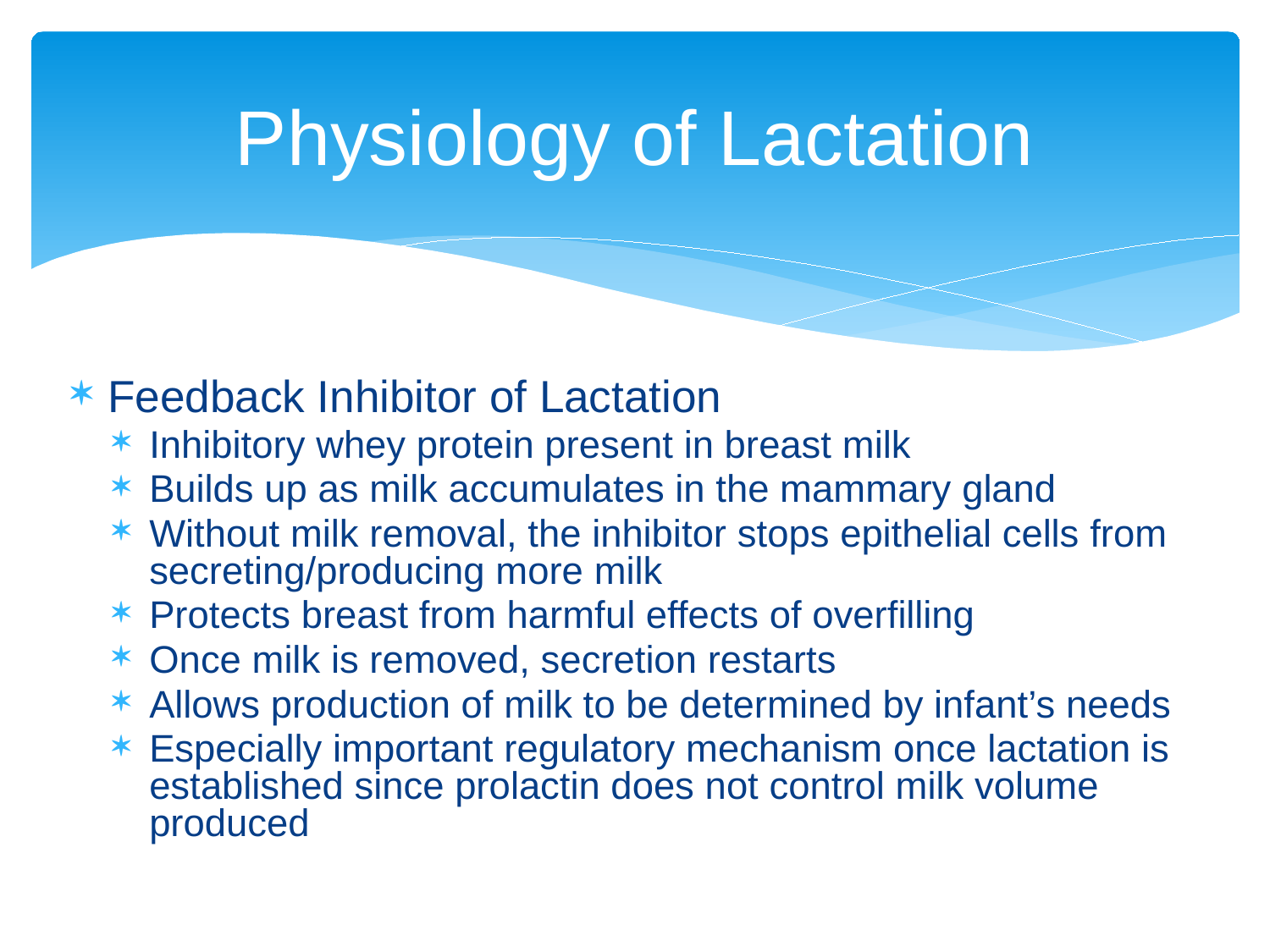

# Physiology of Lactation
Feedback Inhibitor of Lactation
Inhibitory whey protein present in breast milk
Builds up as milk accumulates in the mammary gland
Without milk removal, the inhibitor stops epithelial cells from secreting/producing more milk
Protects breast from harmful effects of overfilling
Once milk is removed, secretion restarts
Allows production of milk to be determined by infant’s needs
Especially important regulatory mechanism once lactation is established since prolactin does not control milk volume produced